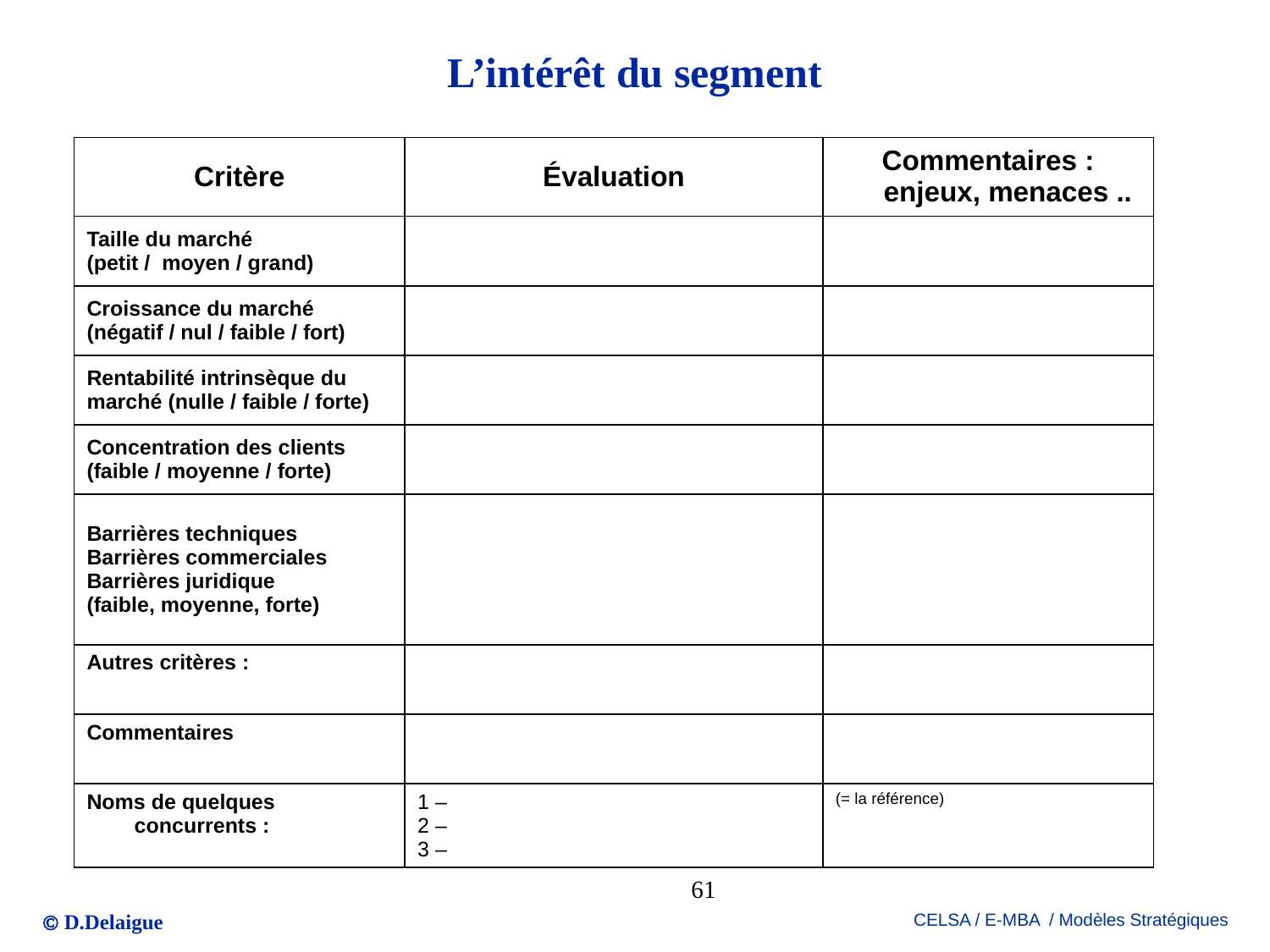

# L’intérêt du segment
| Critère | Évaluation | Commentaires : enjeux, menaces .. |
| --- | --- | --- |
| Taille du marché (petit / moyen / grand) |  |  |
| Croissance du marché (négatif / nul / faible / fort) |  |  |
| Rentabilité intrinsèque du marché (nulle / faible / forte) |  |  |
| Concentration des clients (faible / moyenne / forte) |  |  |
| Barrières techniques Barrières commerciales Barrières juridique (faible, moyenne, forte) |  |  |
| Autres critères : |  |  |
| Commentaires |  |  |
| Noms de quelques concurrents : | 1 – 2 – 3 – | (= la référence) |
61